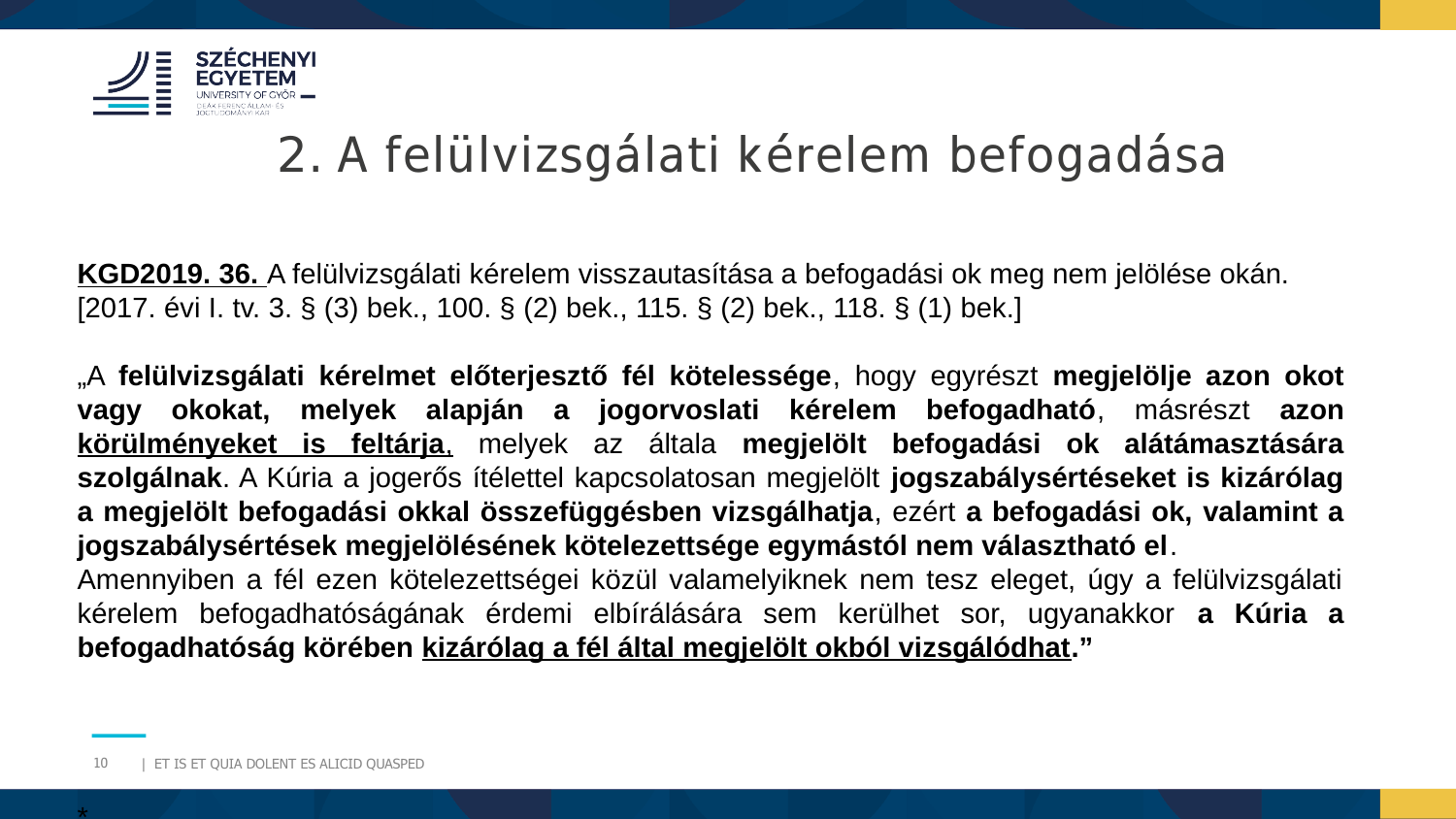

2. A felülvizsgálati kérelem befogadása

KGD2019. 36. A felülvizsgálati kérelem visszautasítása a befogadási ok meg nem jelölése okán. [2017. évi I. tv. 3. § (3) bek., 100. § (2) bek., 115. § (2) bek., 118. § (1) bek.]

„A felülvizsgálati kérelmet előterjesztő fél kötelessége, hogy egyrészt megjelölje azon okot vagy okokat, melyek alapján a jogorvoslati kérelem befogadható, másrészt azon körülményeket is feltárja, melyek az általa megjelölt befogadási ok alátámasztására szolgálnak. A Kúria a jogerős ítélettel kapcsolatosan megjelölt jogszabálysértéseket is kizárólag a megjelölt befogadási okkal összefüggésben vizsgálhatja, ezért a befogadási ok, valamint a jogszabálysértések megjelölésének kötelezettsége egymástól nem választható el.
Amennyiben a fél ezen kötelezettségei közül valamelyiknek nem tesz eleget, úgy a felülvizsgálati kérelem befogadhatóságának érdemi elbírálására sem kerülhet sor, ugyanakkor a Kúria a befogadhatóság körében kizárólag a fél által megjelölt okból vizsgálódhat.”

*